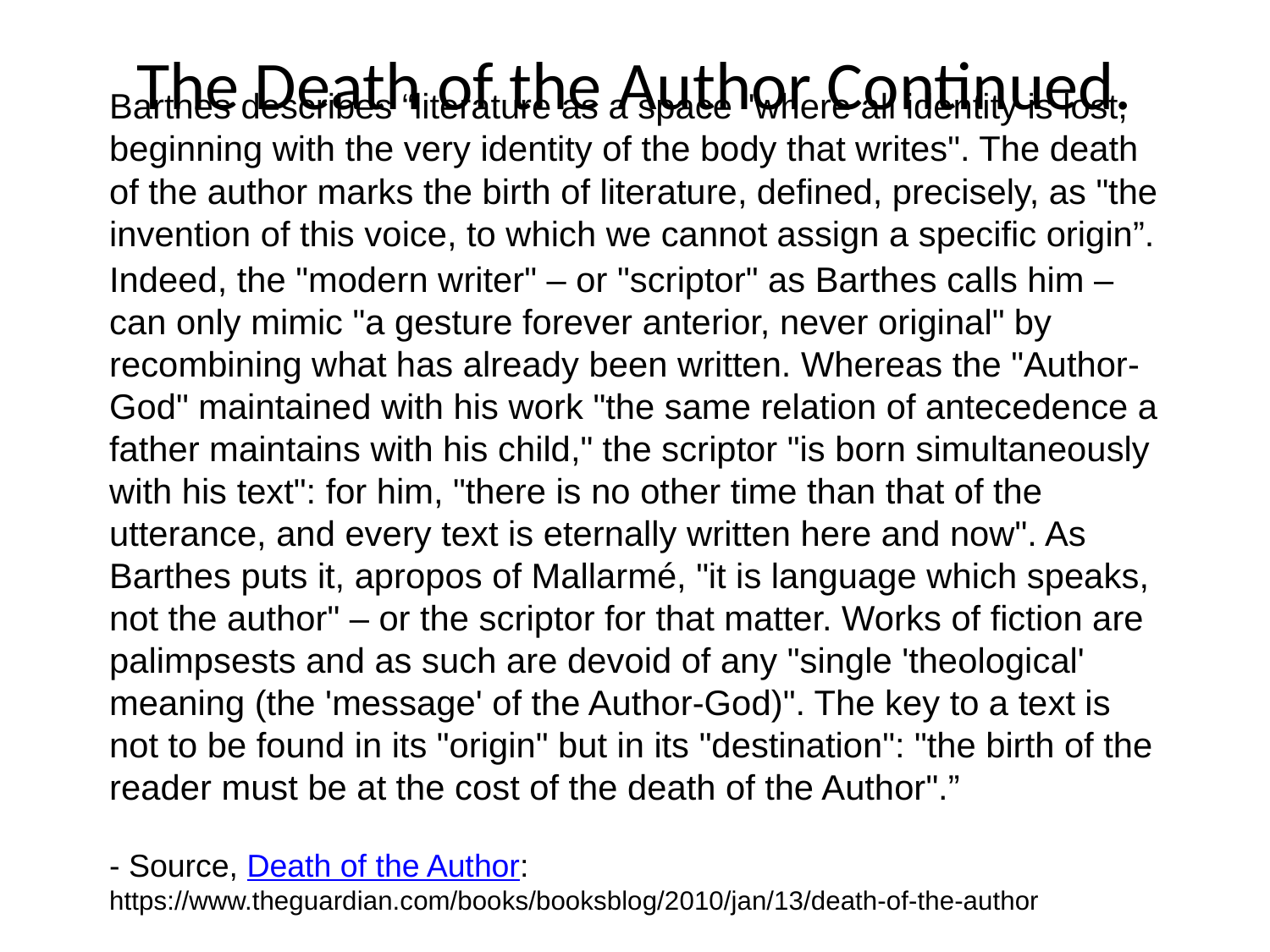

# The Death of the Author Continued.
Barthes describes “literature as a space "where all identity is lost, beginning with the very identity of the body that writes". The death of the author marks the birth of literature, defined, precisely, as "the invention of this voice, to which we cannot assign a specific origin”.

Indeed, the "modern writer" – or "scriptor" as Barthes calls him – can only mimic "a gesture forever anterior, never original" by recombining what has already been written. Whereas the "Author-God" maintained with his work "the same relation of antecedence a father maintains with his child," the scriptor "is born simultaneously with his text": for him, "there is no other time than that of the utterance, and every text is eternally written here and now". As Barthes puts it, apropos of Mallarmé, "it is language which speaks, not the author" – or the scriptor for that matter. Works of fiction are palimpsests and as such are devoid of any "single 'theological' meaning (the 'message' of the Author-God)". The key to a text is not to be found in its "origin" but in its "destination": "the birth of the reader must be at the cost of the death of the Author".”

- Source, Death of the Author:  https://www.theguardian.com/books/booksblog/2010/jan/13/death-of-the-author